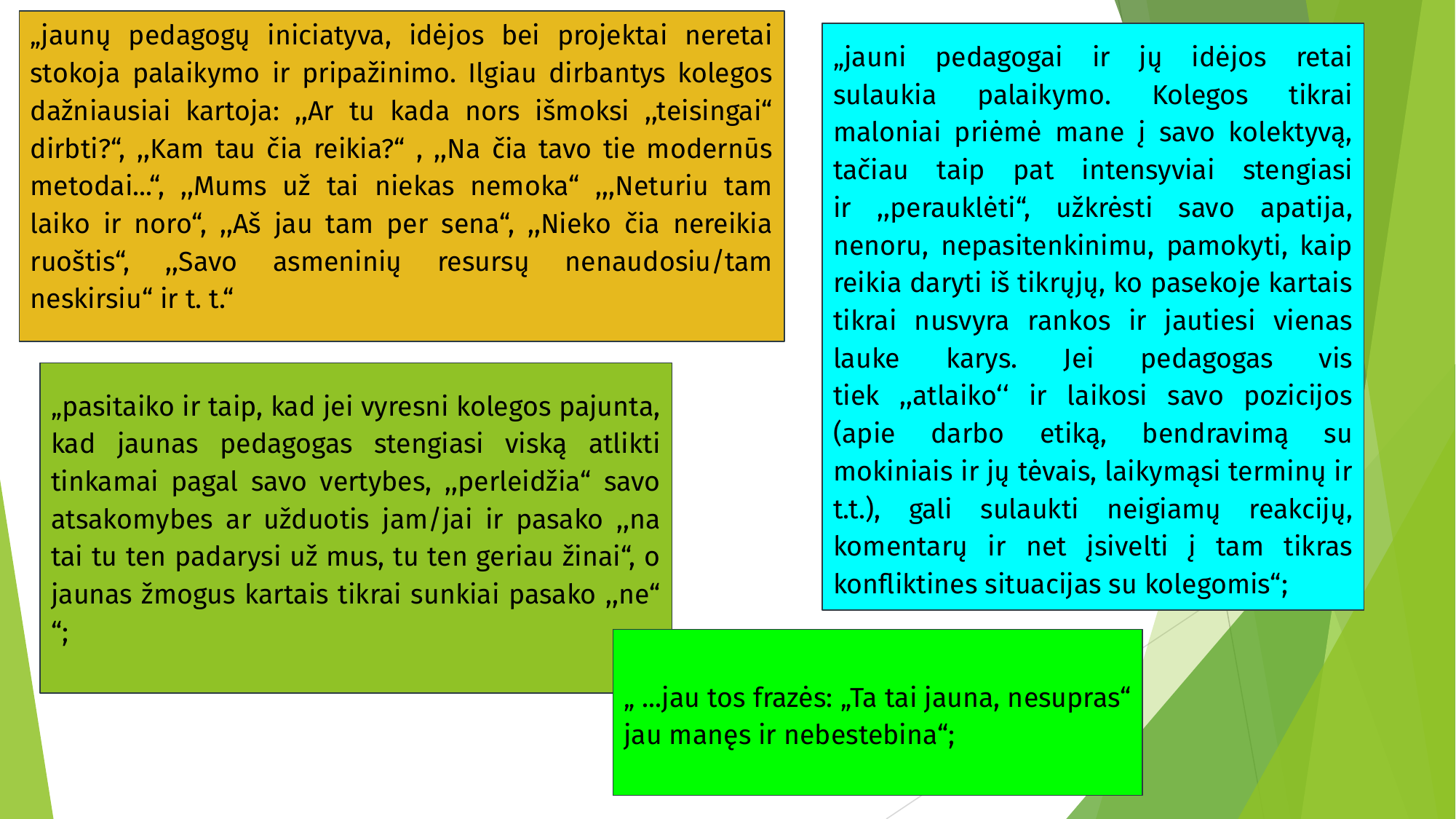

„jaunų pedagogų iniciatyva, idėjos bei projektai neretai stokoja palaikymo ir pripažinimo. Ilgiau dirbantys kolegos dažniausiai kartoja: ,,Ar tu kada nors išmoksi ,,teisingai“ dirbti?“, ,,Kam tau čia reikia?“ , ,,Na čia tavo tie modernūs metodai...“, ,,Mums už tai niekas nemoka“ ,,,Neturiu tam laiko ir noro“, ,,Aš jau tam per sena“, ,,Nieko čia nereikia ruoštis“, ,,Savo asmeninių resursų nenaudosiu/tam neskirsiu“ ir t. t.“

„jauni pedagogai ir jų idėjos retai sulaukia palaikymo. Kolegos tikrai maloniai priėmė mane į savo kolektyvą, tačiau taip pat intensyviai stengiasi ir ,,perauklėti“, užkrėsti savo apatija, nenoru, nepasitenkinimu, pamokyti, kaip reikia daryti iš tikrųjų, ko pasekoje kartais tikrai nusvyra rankos ir jautiesi vienas lauke karys. Jei pedagogas vis tiek ,,atlaiko‘‘ ir laikosi savo pozicijos (apie darbo etiką, bendravimą su mokiniais ir jų tėvais, laikymąsi terminų ir t.t.), gali sulaukti neigiamų reakcijų, komentarų ir net įsivelti į tam tikras konfliktines situacijas su kolegomis“;

„pasitaiko ir taip, kad jei vyresni kolegos pajunta, kad jaunas pedagogas stengiasi viską atlikti tinkamai pagal savo vertybes, ,,perleidžia“ savo atsakomybes ar užduotis jam/jai ir pasako ,,na tai tu ten padarysi už mus, tu ten geriau žinai“, o jaunas žmogus kartais tikrai sunkiai pasako ,,ne“ “;

„ ...jau tos frazės: „Ta tai jauna, nesupras“ jau manęs ir nebestebina“;